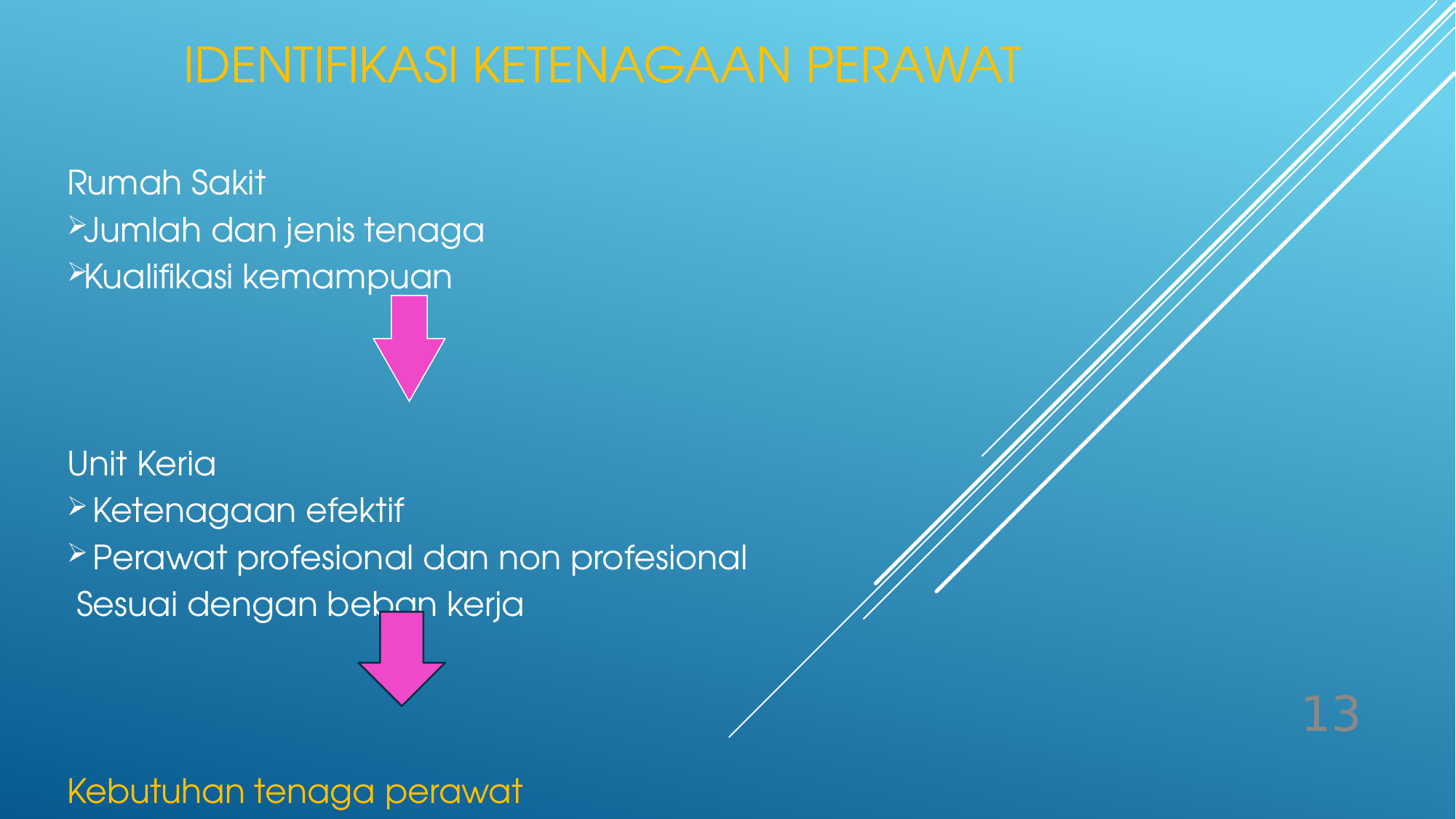

# IDENTIFIKASI KETENAGAAN PERAWAT

Rumah Sakit
Jumlah dan jenis tenaga
Kualifikasi kemampuan

Unit Keria
 Ketenagaan efektif
 Perawat profesional dan non profesional
 Sesuai dengan beban kerja

Kebutuhan tenaga perawat

13